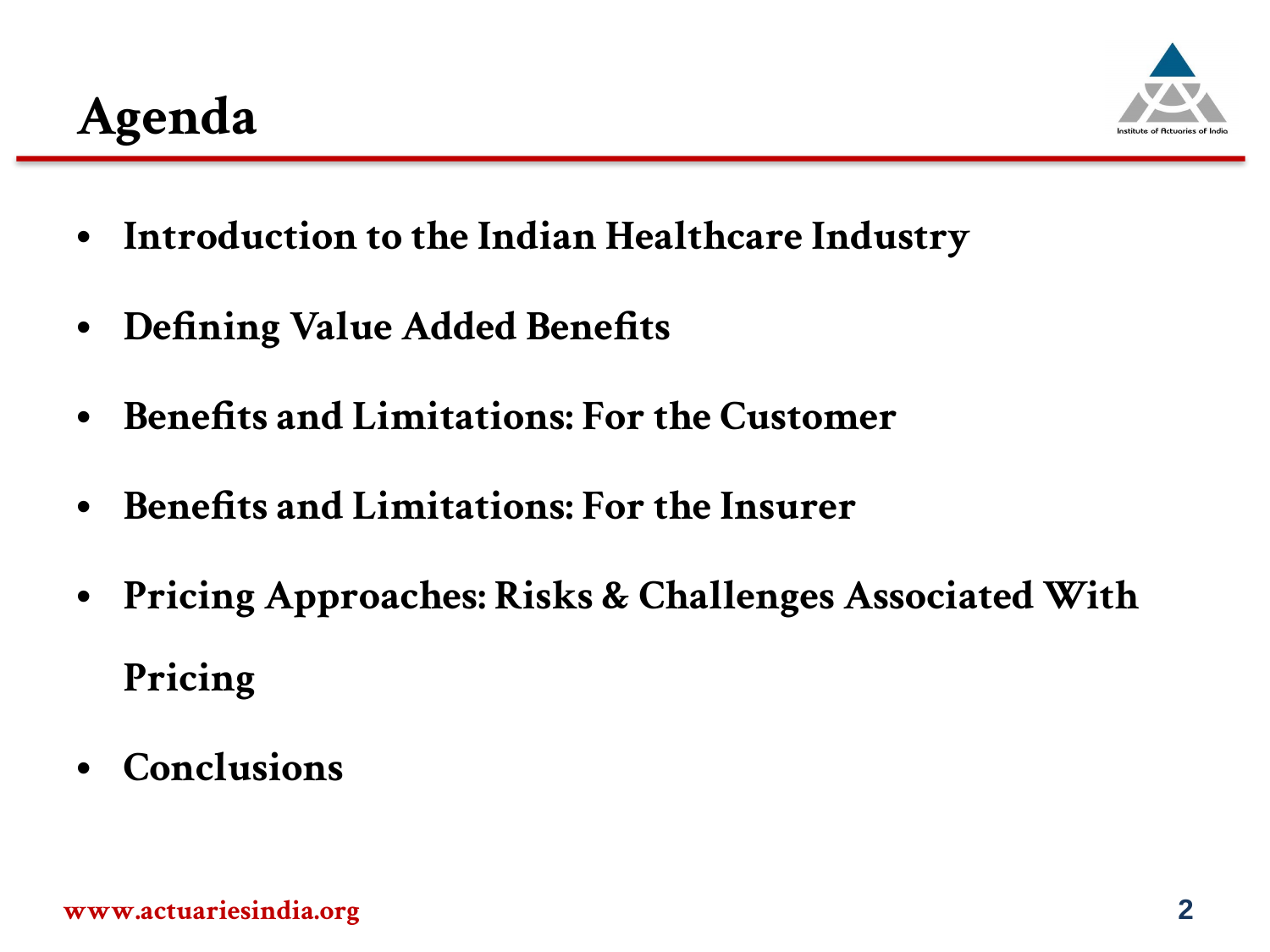

# Agenda
Introduction to the Indian Healthcare Industry
Defining Value Added Benefits
Benefits and Limitations: For the Customer
Benefits and Limitations: For the Insurer
Pricing Approaches: Risks & Challenges Associated With Pricing
Conclusions

www.actuariesindia.org
2